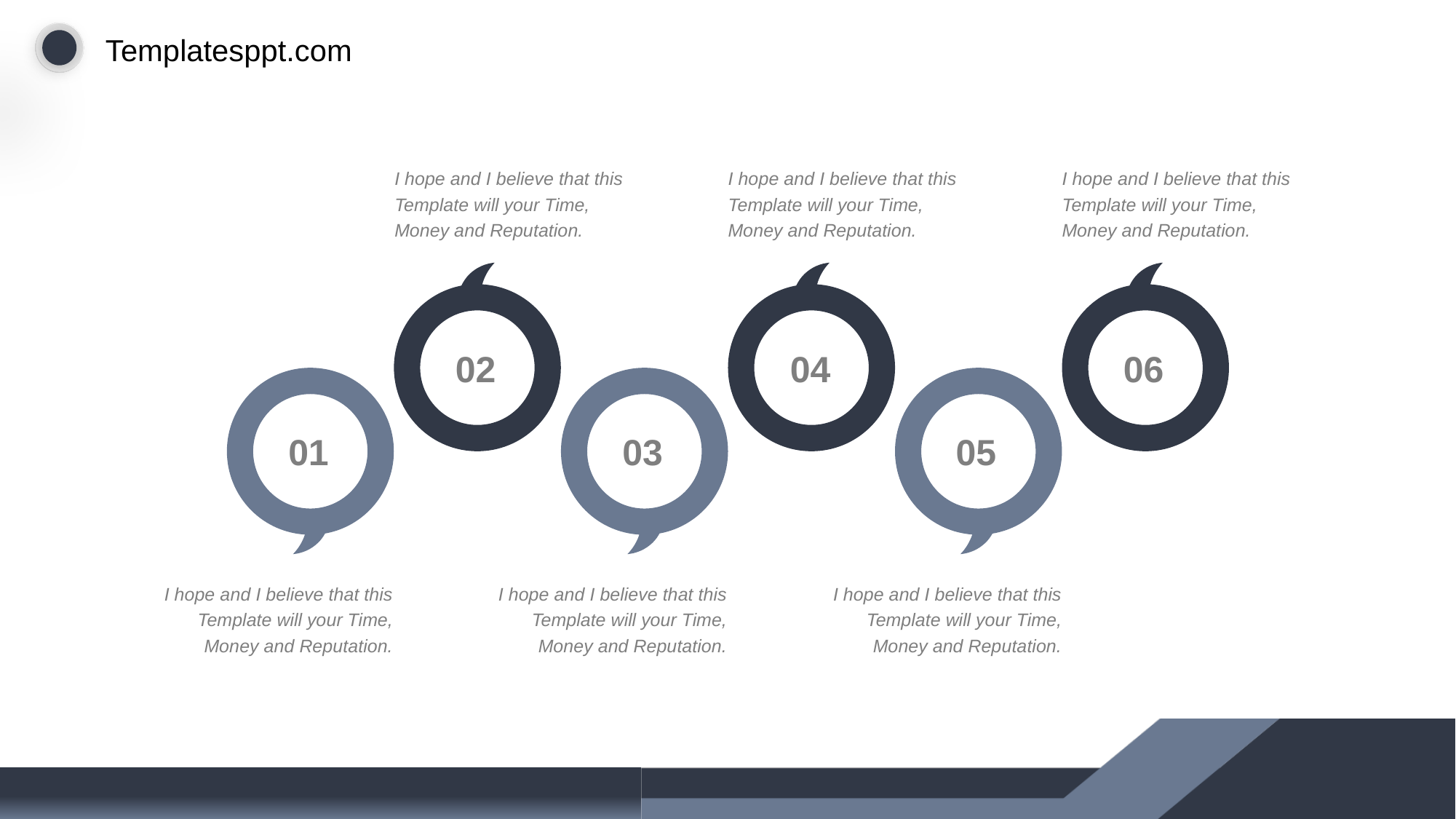

I hope and I believe that this Template will your Time, Money and Reputation.

02
I hope and I believe that this Template will your Time, Money and Reputation.

04
I hope and I believe that this Template will your Time, Money and Reputation.

06

01
I hope and I believe that this Template will your Time, Money and Reputation.

03
I hope and I believe that this Template will your Time, Money and Reputation.

05
I hope and I believe that this Template will your Time, Money and Reputation.